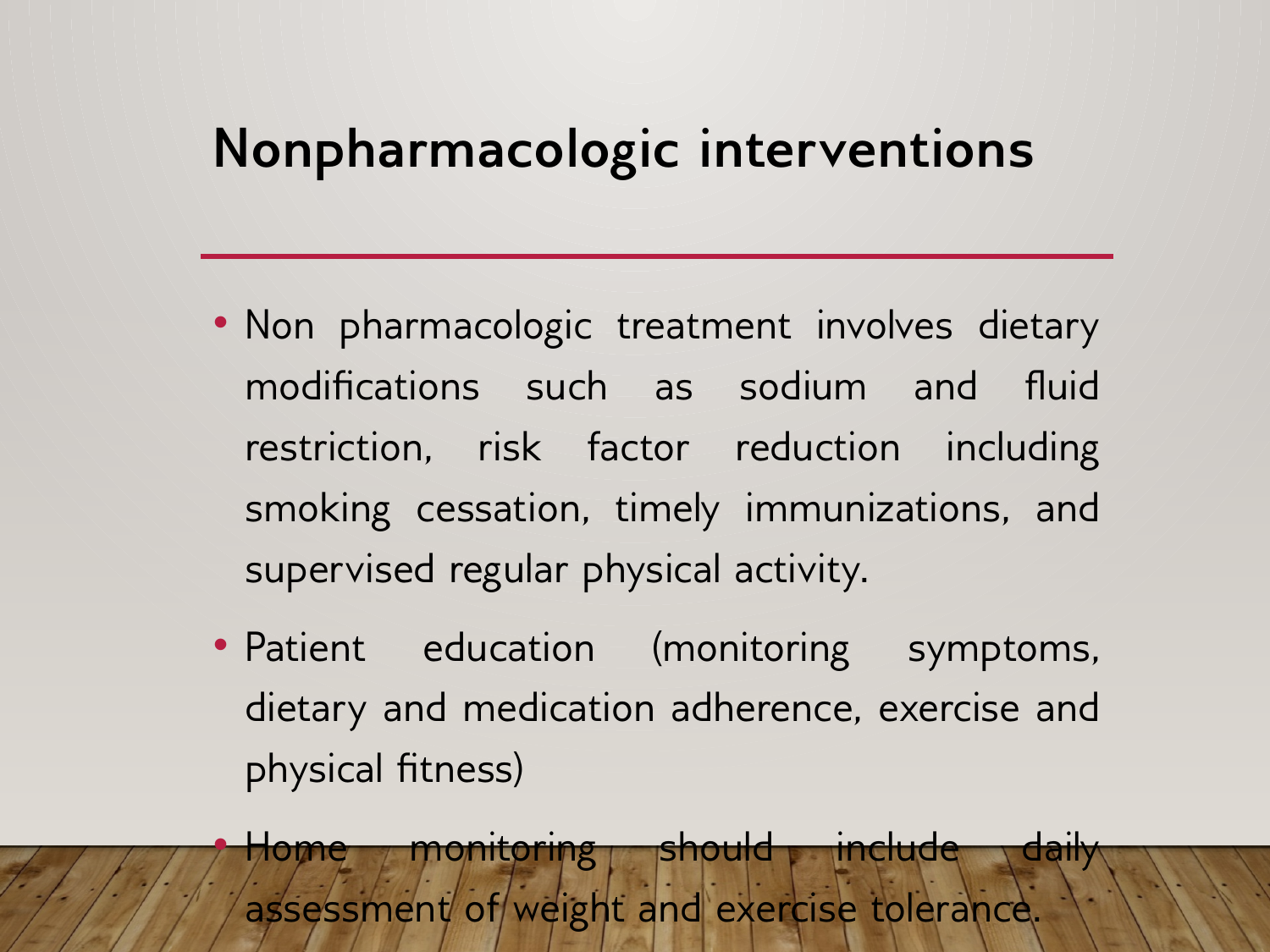

# Nonpharmacologic interventions
Non pharmacologic treatment involves dietary modifications such as sodium and fluid restriction, risk factor reduction including smoking cessation, timely immunizations, and supervised regular physical activity.
Patient education (monitoring symptoms, dietary and medication adherence, exercise and physical fitness)
Home monitoring should include daily assessment of weight and exercise tolerance.